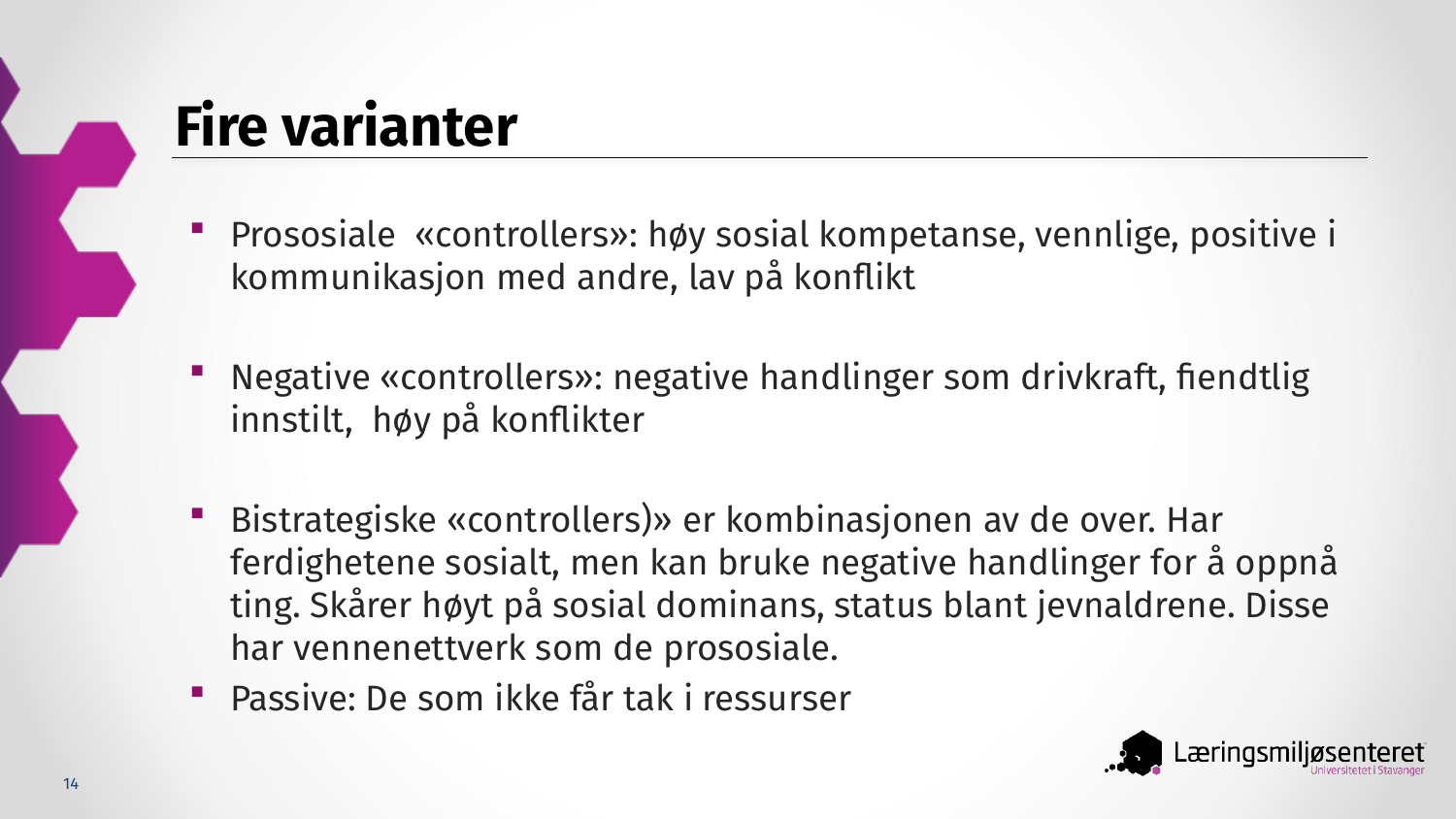

# Fire varianter
Prososiale  «controllers»: høy sosial kompetanse, vennlige, positive i kommunikasjon med andre, lav på konflikt

Negative «controllers»: negative handlinger som drivkraft, fiendtlig innstilt,  høy på konflikter

Bistrategiske «controllers)» er kombinasjonen av de over. Har ferdighetene sosialt, men kan bruke negative handlinger for å oppnå ting. Skårer høyt på sosial dominans, status blant jevnaldrene. Disse har vennenettverk som de prososiale.
Passive: De som ikke får tak i ressurser